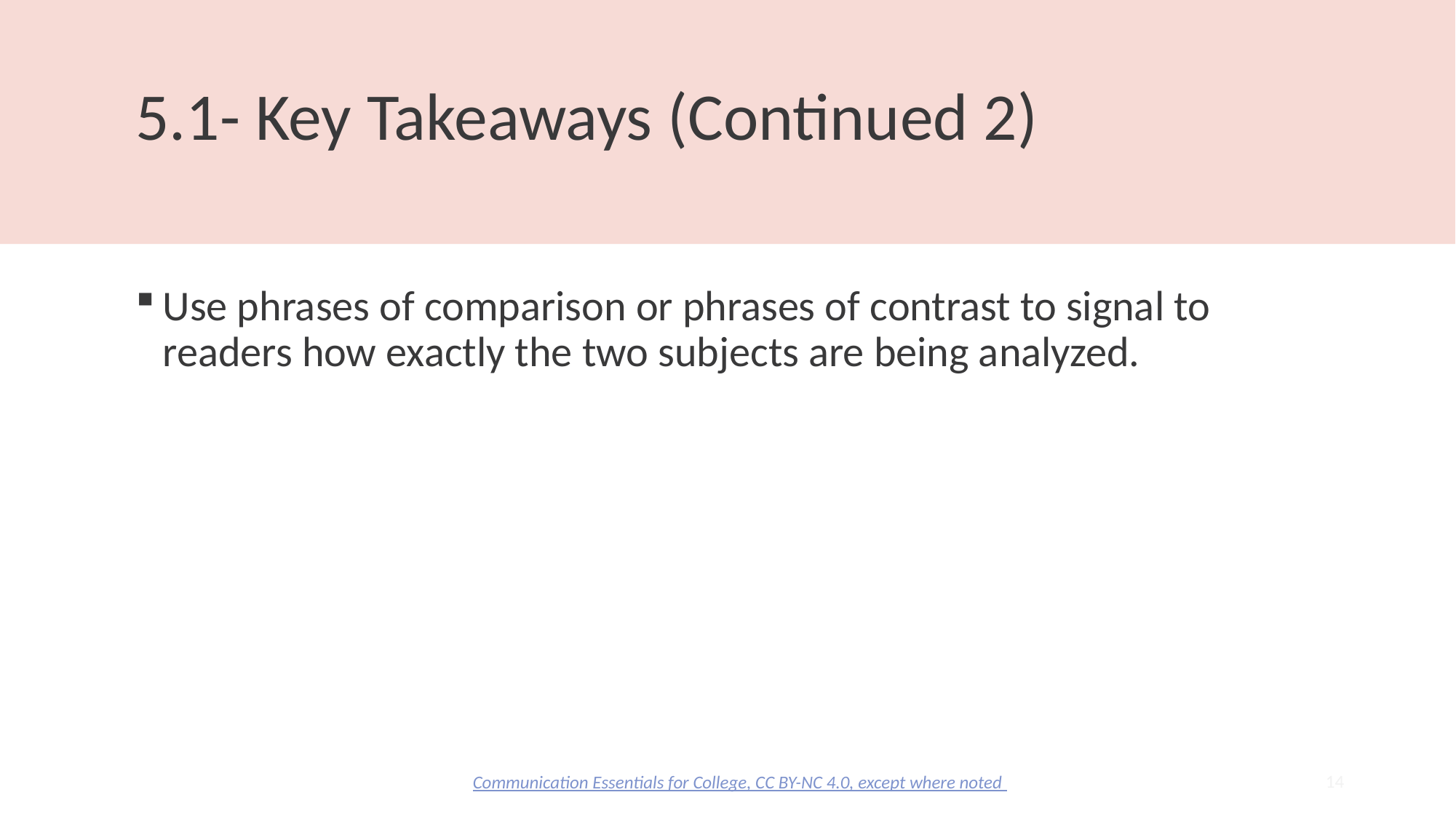

# 5.1- Key Takeaways (Continued 2)
Use phrases of comparison or phrases of contrast to signal to readers how exactly the two subjects are being analyzed.
14
Communication Essentials for College, CC BY-NC 4.0, except where noted